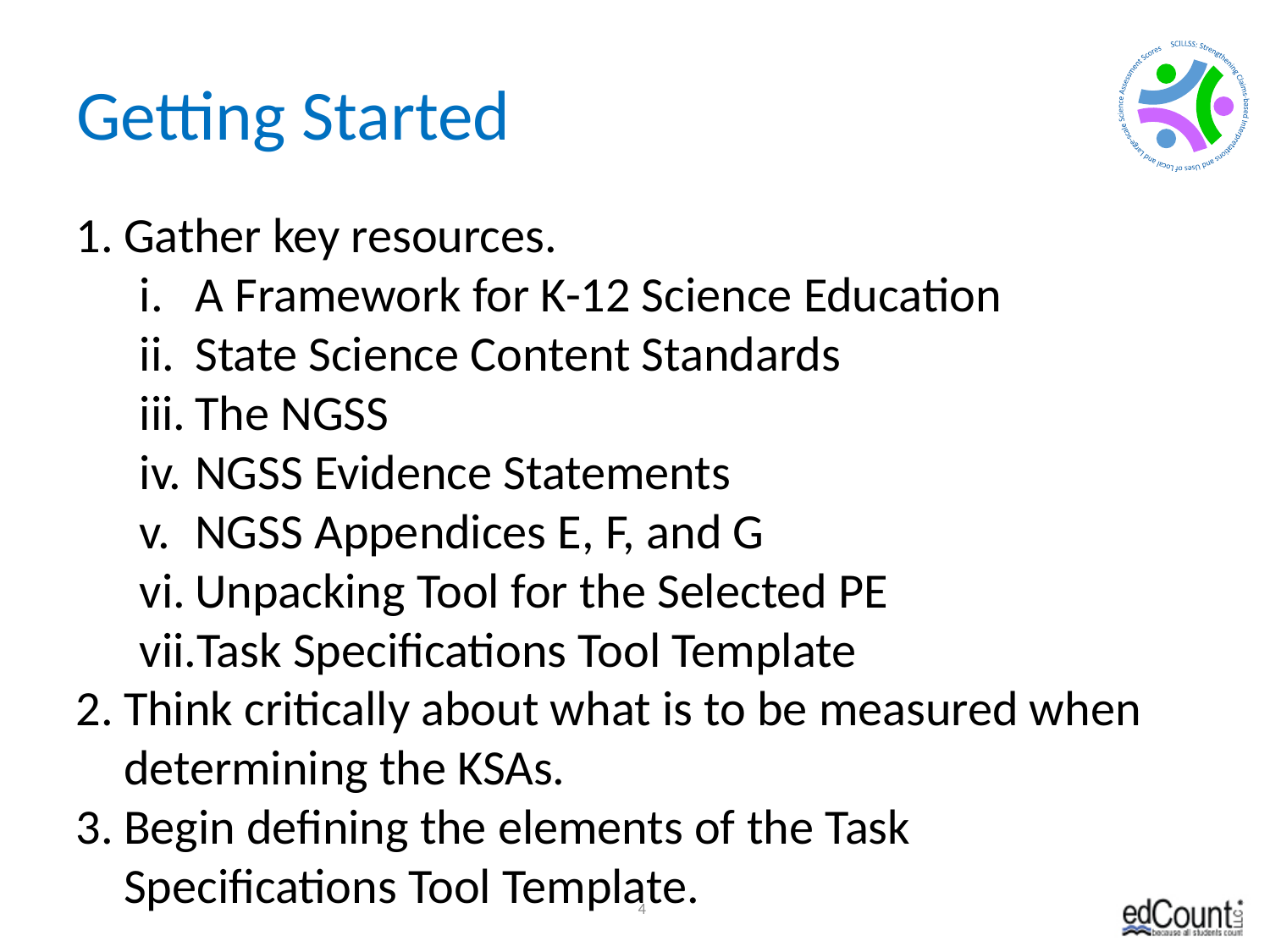

# Getting Started
Gather key resources.
A Framework for K-12 Science Education
State Science Content Standards
The NGSS
NGSS Evidence Statements
NGSS Appendices E, F, and G
Unpacking Tool for the Selected PE
Task Specifications Tool Template
Think critically about what is to be measured when determining the KSAs.
Begin defining the elements of the Task Specifications Tool Template.